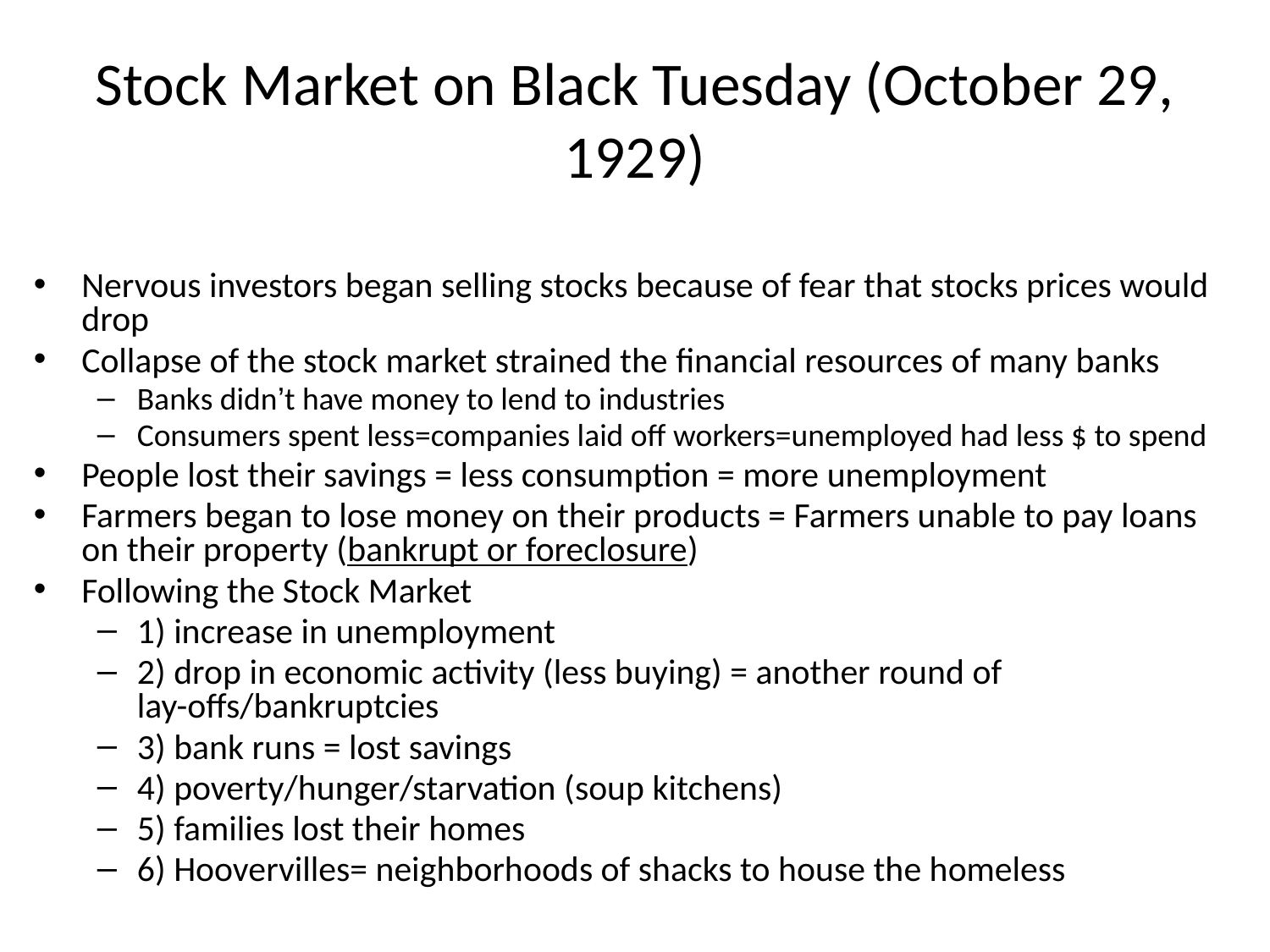

# Stock Market on Black Tuesday (October 29, 1929)
Nervous investors began selling stocks because of fear that stocks prices would drop
Collapse of the stock market strained the financial resources of many banks
Banks didn’t have money to lend to industries
Consumers spent less=companies laid off workers=unemployed had less $ to spend
People lost their savings = less consumption = more unemployment
Farmers began to lose money on their products = Farmers unable to pay loans on their property (bankrupt or foreclosure)
Following the Stock Market
1) increase in unemployment
2) drop in economic activity (less buying) = another round of lay-offs/bankruptcies
3) bank runs = lost savings
4) poverty/hunger/starvation (soup kitchens)
5) families lost their homes
6) Hoovervilles= neighborhoods of shacks to house the homeless